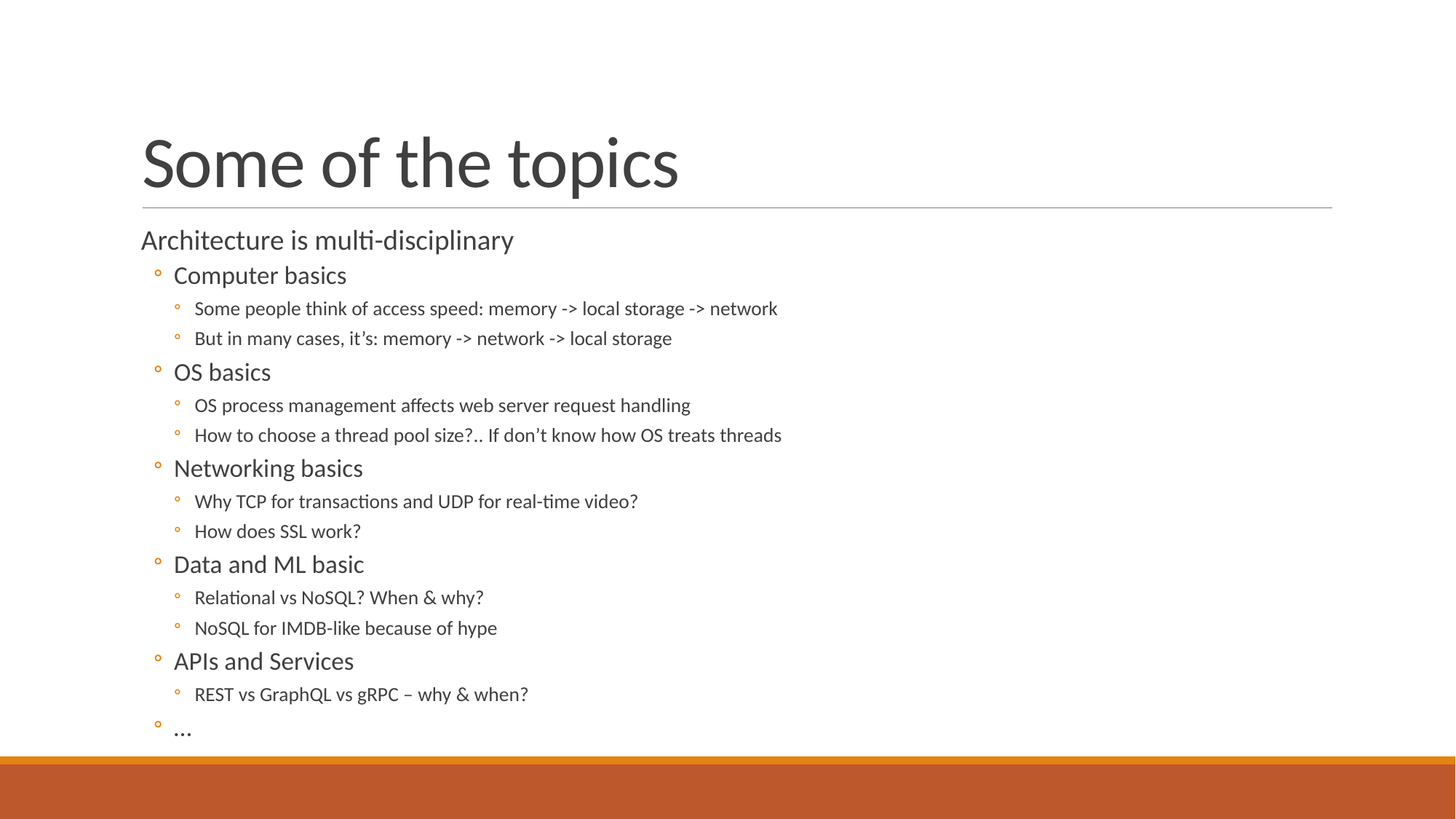

# Some of the topics
Architecture is multi-disciplinary
Computer basics
Some people think of access speed: memory -> local storage -> network
But in many cases, it’s: memory -> network -> local storage
OS basics
OS process management affects web server request handling
How to choose a thread pool size?.. If don’t know how OS treats threads
Networking basics
Why TCP for transactions and UDP for real-time video?
How does SSL work?
Data and ML basic
Relational vs NoSQL? When & why?
NoSQL for IMDB-like because of hype
APIs and Services
REST vs GraphQL vs gRPC – why & when?
…